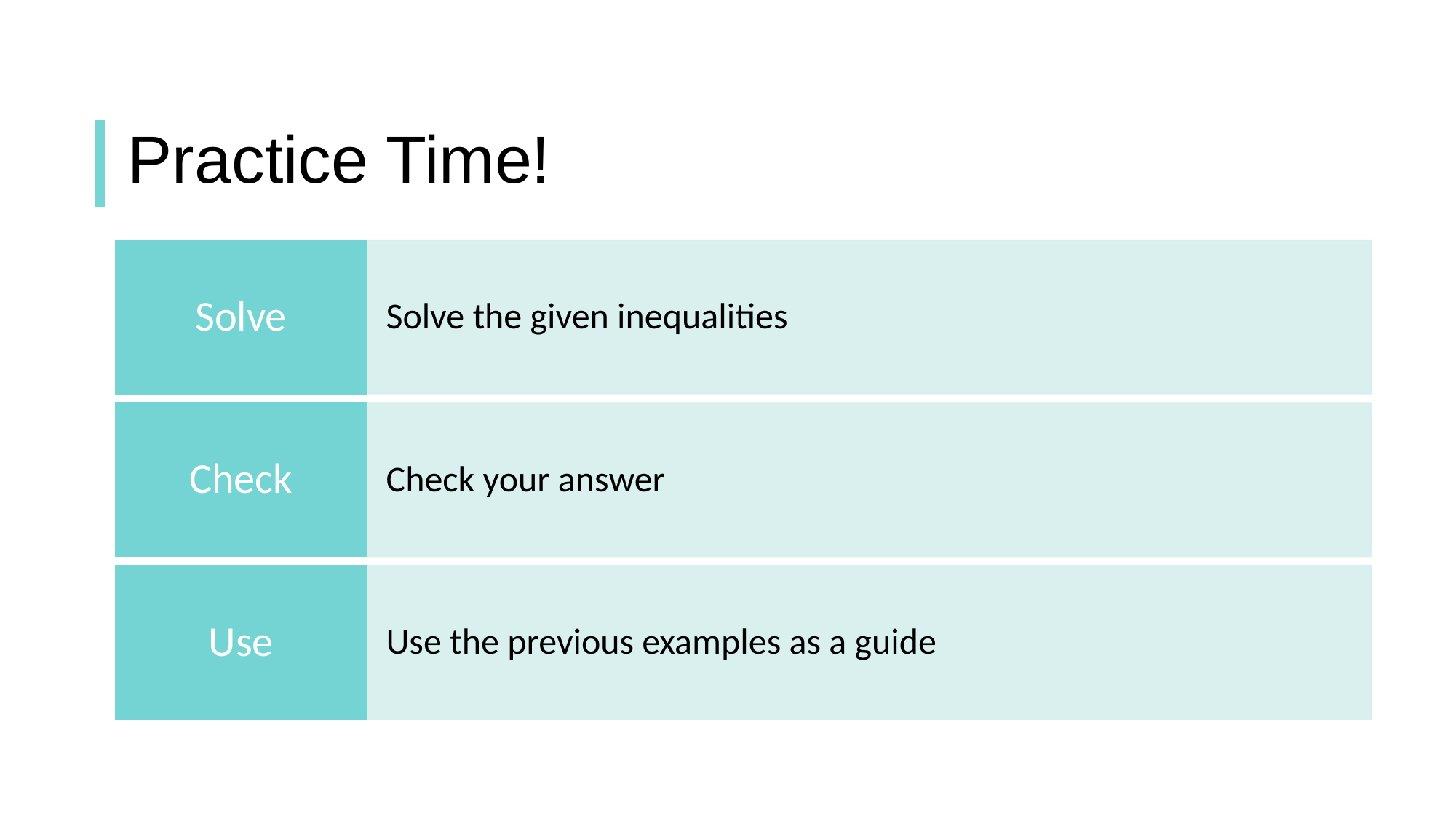

# Practice Time!
Solve the given inequalities
Solve
Check your answer
Check
Use the previous examples as a guide
Use